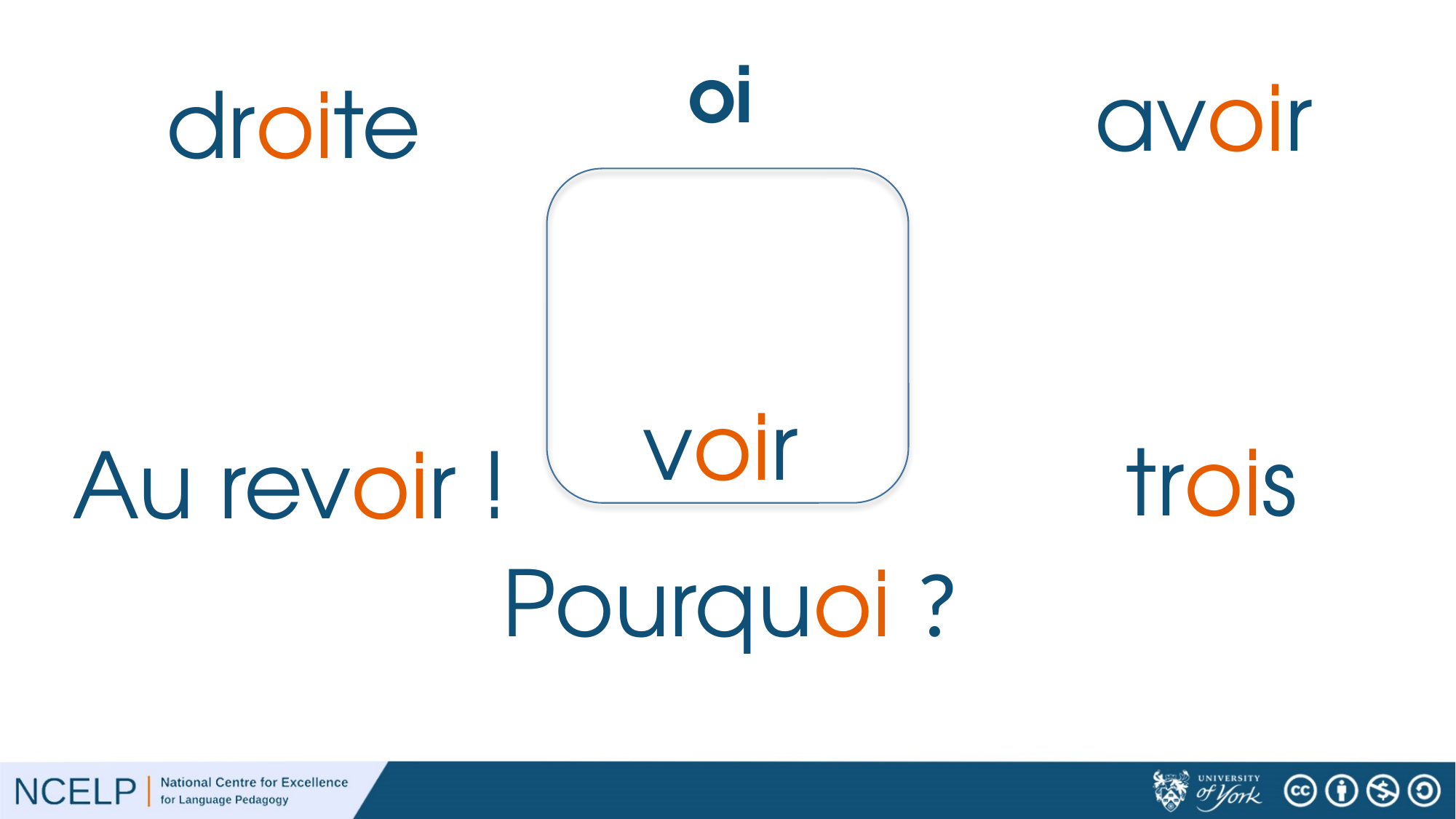

# oi
avoir
droite

voir
trois
Au revoir !
Pourquoi ?